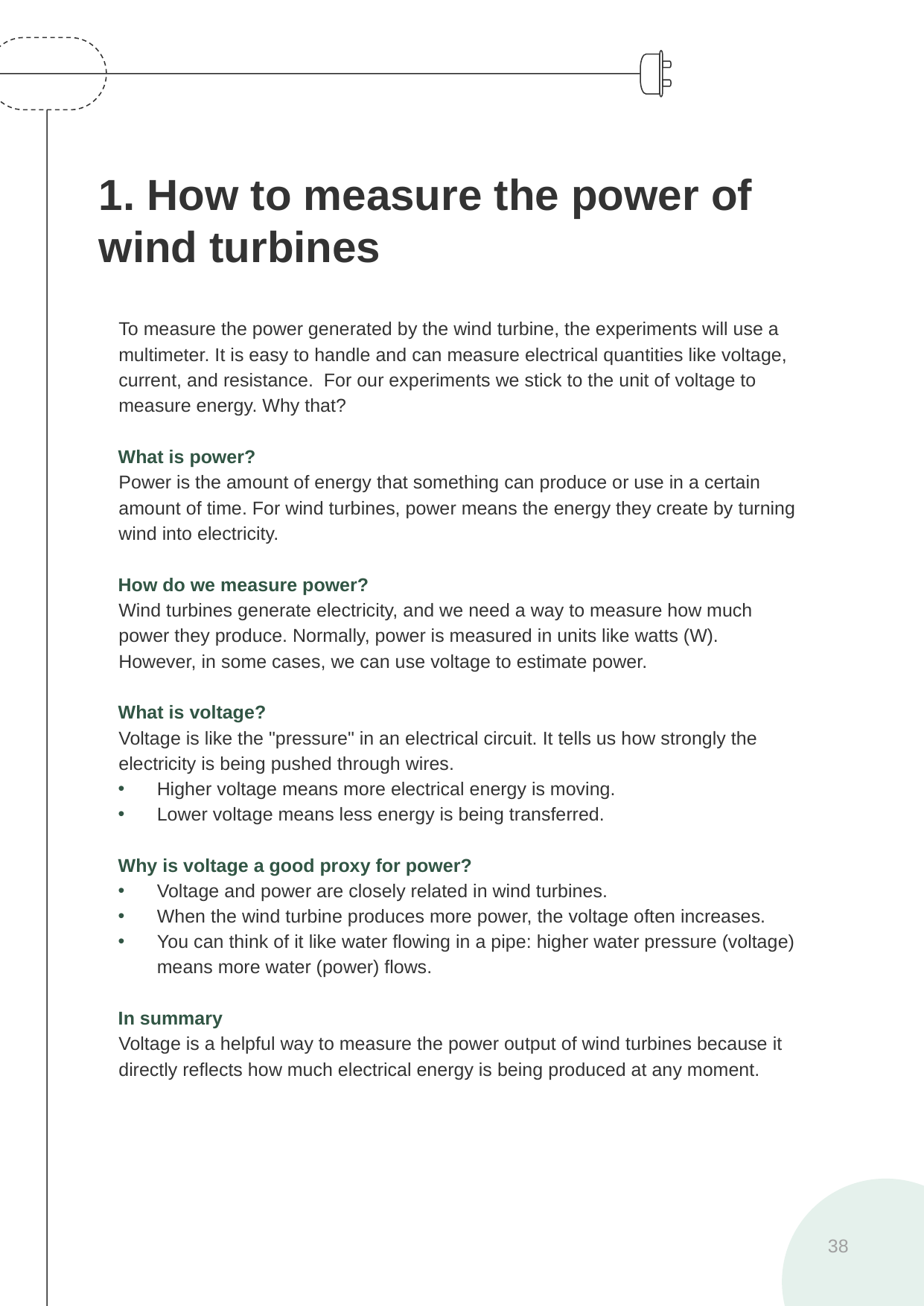

# 1. How to measure the power of wind turbines
To measure the power generated by the wind turbine, the experiments will use a multimeter. It is easy to handle and can measure electrical quantities like voltage, current, and resistance.  For our experiments we stick to the unit of voltage to measure energy. Why that?

What is power?
Power is the amount of energy that something can produce or use in a certain amount of time. For wind turbines, power means the energy they create by turning wind into electricity.

How do we measure power?
Wind turbines generate electricity, and we need a way to measure how much power they produce. Normally, power is measured in units like watts (W). However, in some cases, we can use voltage to estimate power.

What is voltage?
Voltage is like the "pressure" in an electrical circuit. It tells us how strongly the electricity is being pushed through wires.
Higher voltage means more electrical energy is moving.
Lower voltage means less energy is being transferred.

Why is voltage a good proxy for power?
Voltage and power are closely related in wind turbines.
When the wind turbine produces more power, the voltage often increases.
You can think of it like water flowing in a pipe: higher water pressure (voltage) means more water (power) flows.

In summary
Voltage is a helpful way to measure the power output of wind turbines because it directly reflects how much electrical energy is being produced at any moment.

38